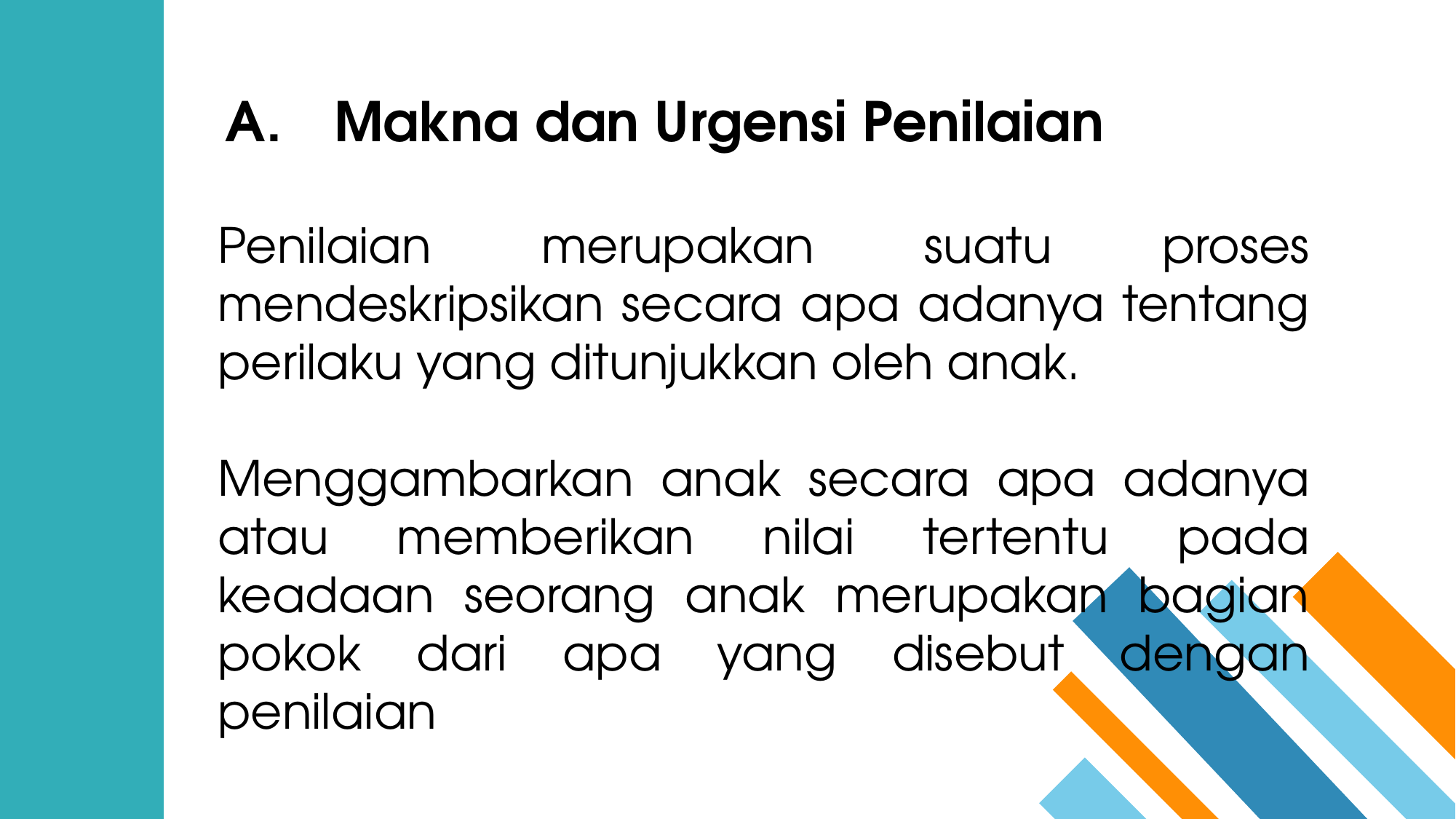

A.	Makna dan Urgensi Penilaian
Penilaian merupakan suatu proses mendeskripsikan secara apa adanya tentang perilaku yang ditunjukkan oleh anak.

Menggambarkan anak secara apa adanya atau memberikan nilai tertentu pada keadaan seorang anak merupakan bagian pokok dari apa yang disebut dengan penilaian